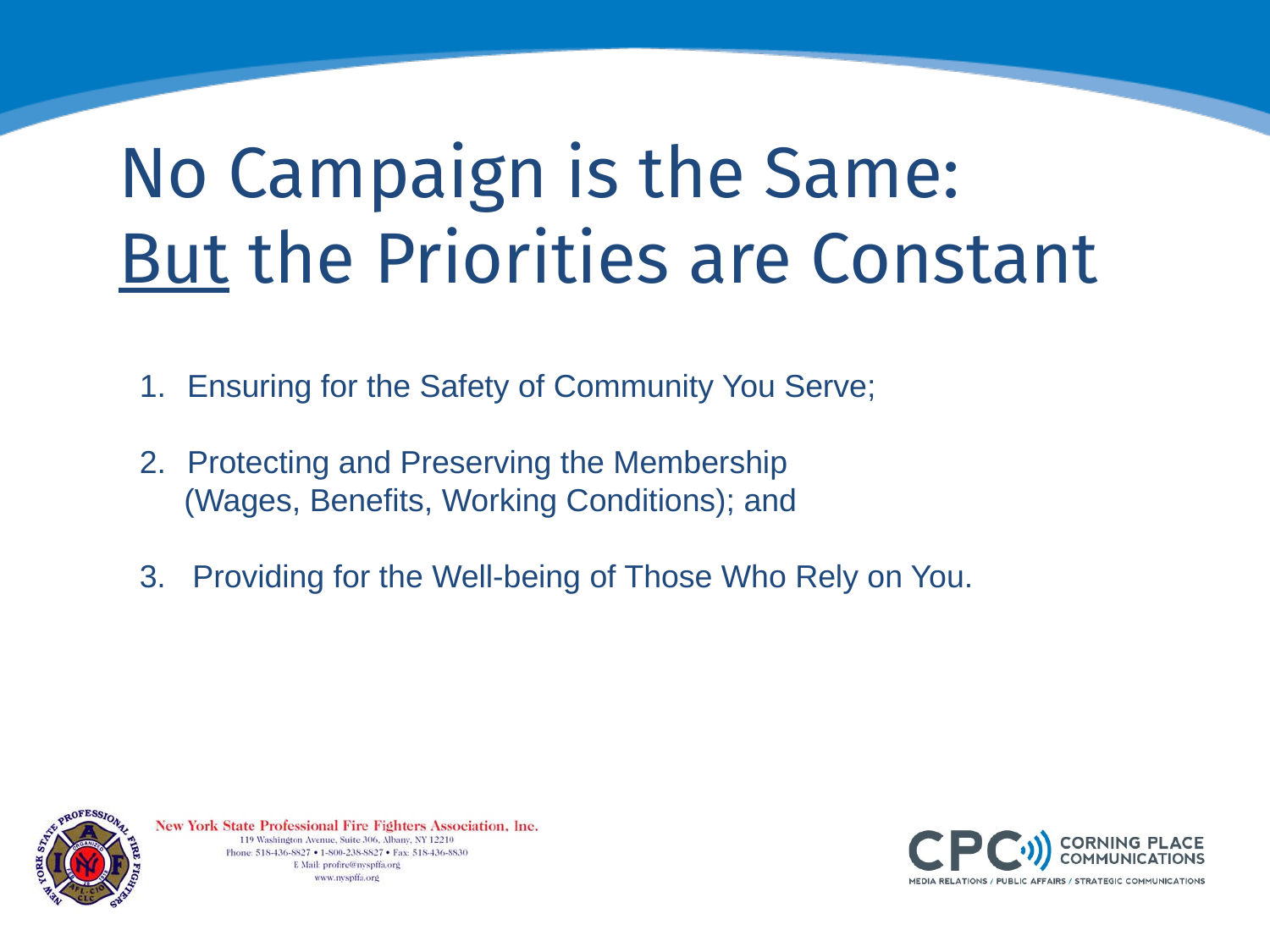

# No Campaign is the Same: But the Priorities are Constant
Ensuring for the Safety of Community You Serve;

Protecting and Preserving the Membership
     (Wages, Benefits, Working Conditions); and

3.   Providing for the Well-being of Those Who Rely on You.